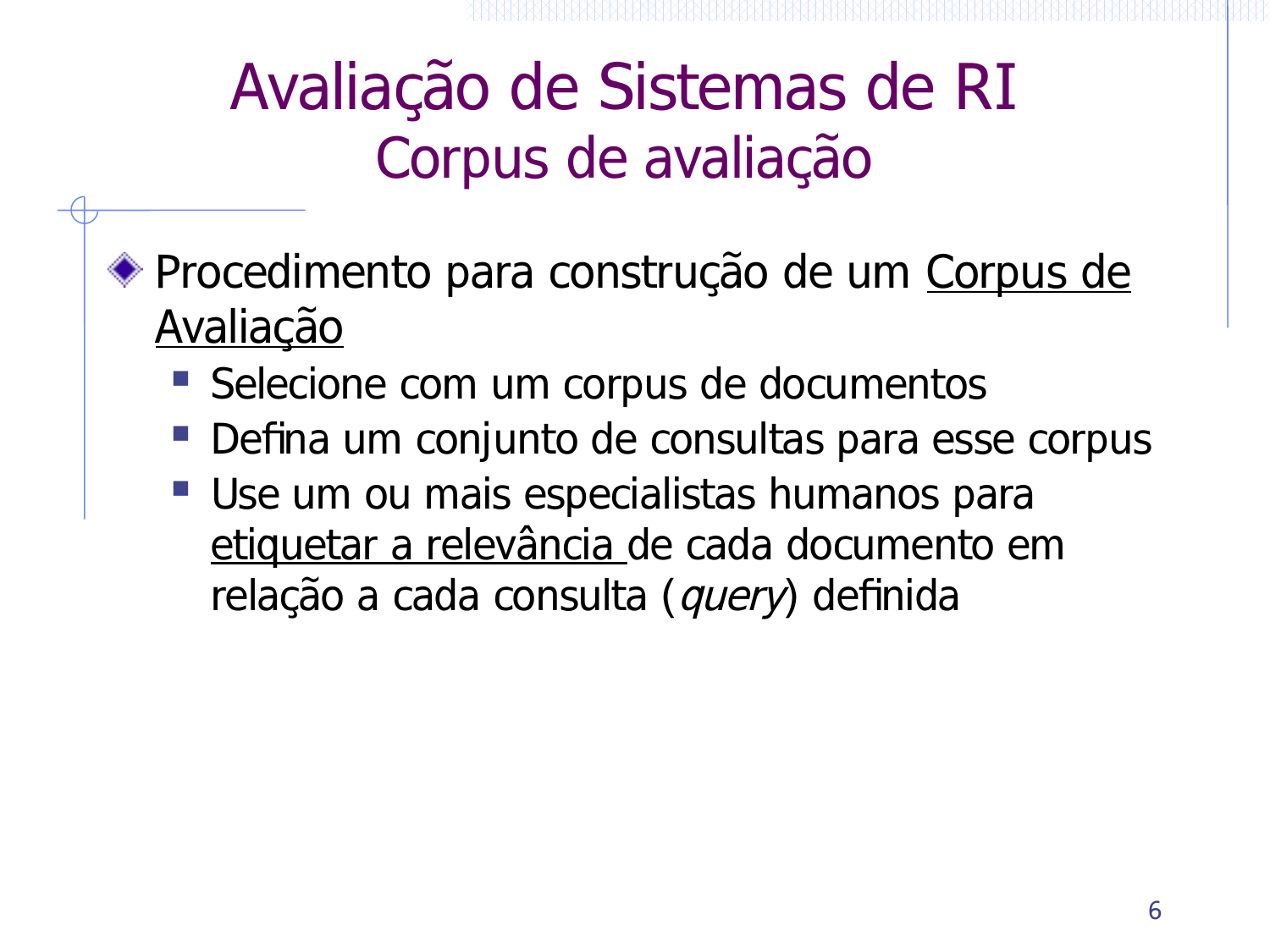

# Avaliação de Sistemas de RI Corpus de avaliação
Procedimento para construção de um Corpus de Avaliação
Selecione com um corpus de documentos
Defina um conjunto de consultas para esse corpus
Use um ou mais especialistas humanos para etiquetar a relevância de cada documento em relação a cada consulta (query) definida

6